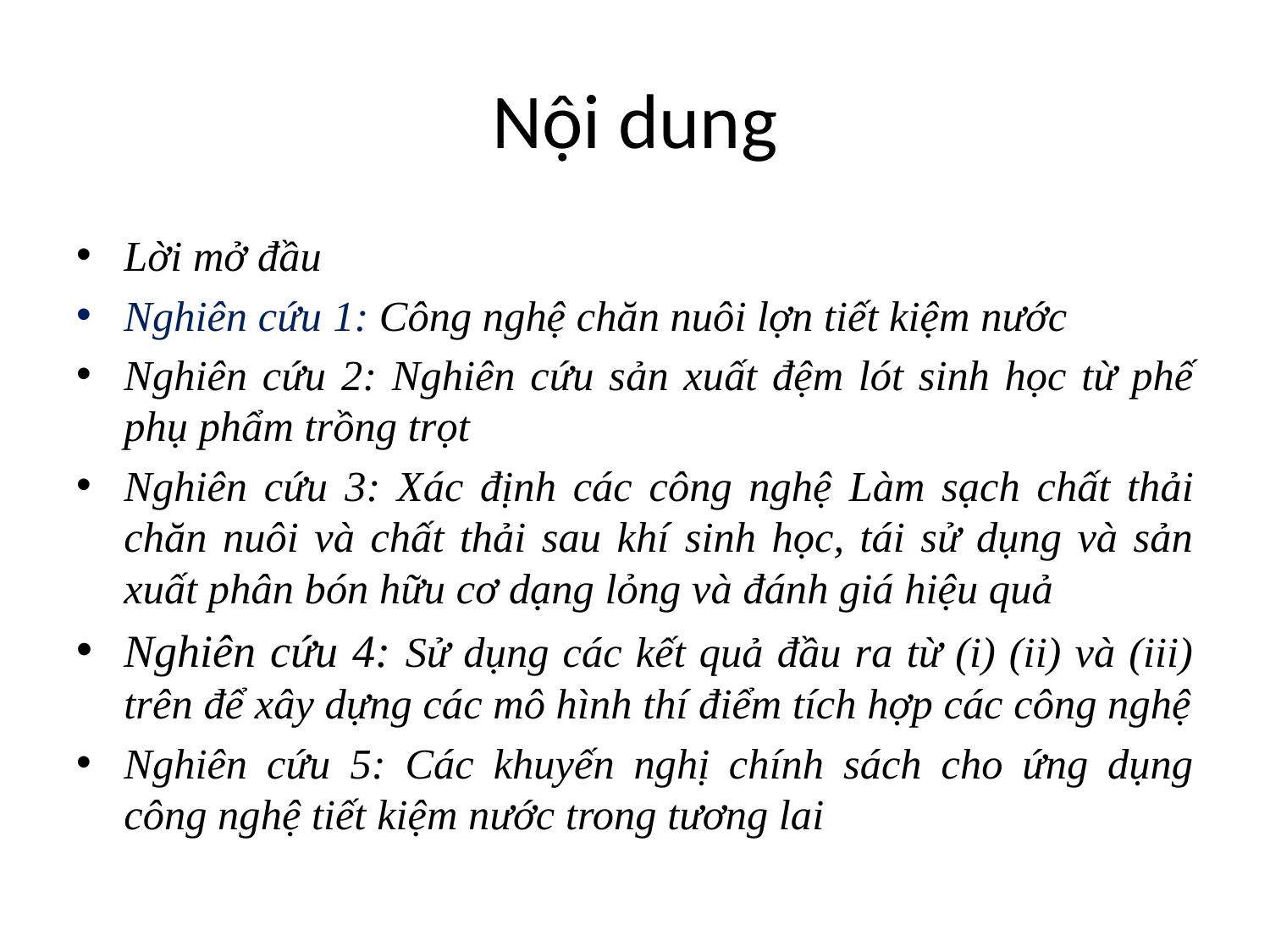

# Nội dung
Lời mở đầu
Nghiên cứu 1: Công nghệ chăn nuôi lợn tiết kiệm nước
Nghiên cứu 2: Nghiên cứu sản xuất đệm lót sinh học từ phế phụ phẩm trồng trọt
Nghiên cứu 3: Xác định các công nghệ Làm sạch chất thải chăn nuôi và chất thải sau khí sinh học, tái sử dụng và sản xuất phân bón hữu cơ dạng lỏng và đánh giá hiệu quả
Nghiên cứu 4: Sử dụng các kết quả đầu ra từ (i) (ii) và (iii) trên để xây dựng các mô hình thí điểm tích hợp các công nghệ
Nghiên cứu 5: Các khuyến nghị chính sách cho ứng dụng công nghệ tiết kiệm nước trong tương lai